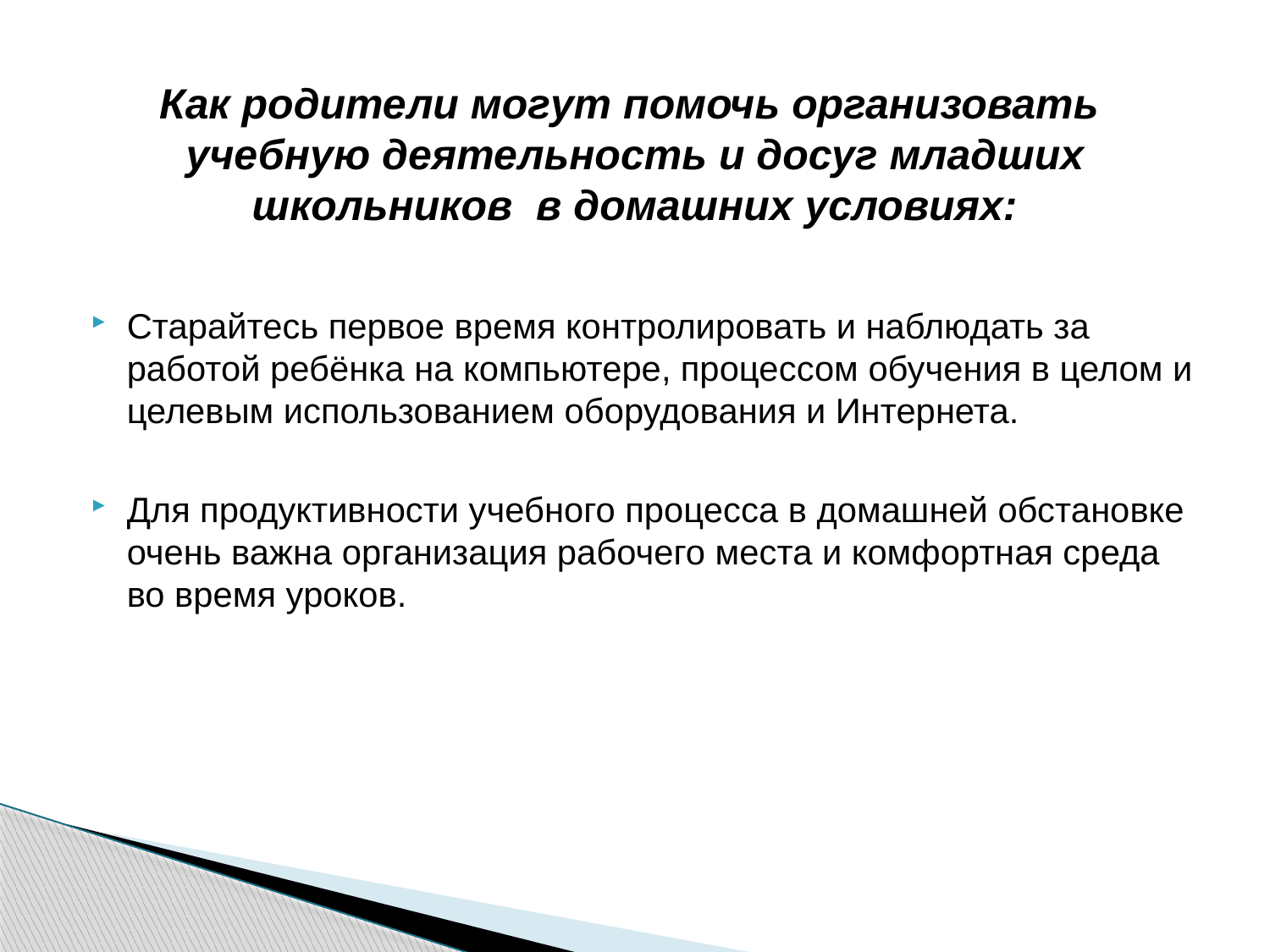

# Как родители могут помочь организовать  учебную деятельность и досуг младших школьников  в домашних условиях:
Старайтесь первое время контролировать и наблюдать за работой ребёнка на компьютере, процессом обучения в целом и целевым использованием оборудования и Интернета.

Для продуктивности учебного процесса в домашней обстановке очень важна организация рабочего места и комфортная среда во время уроков.